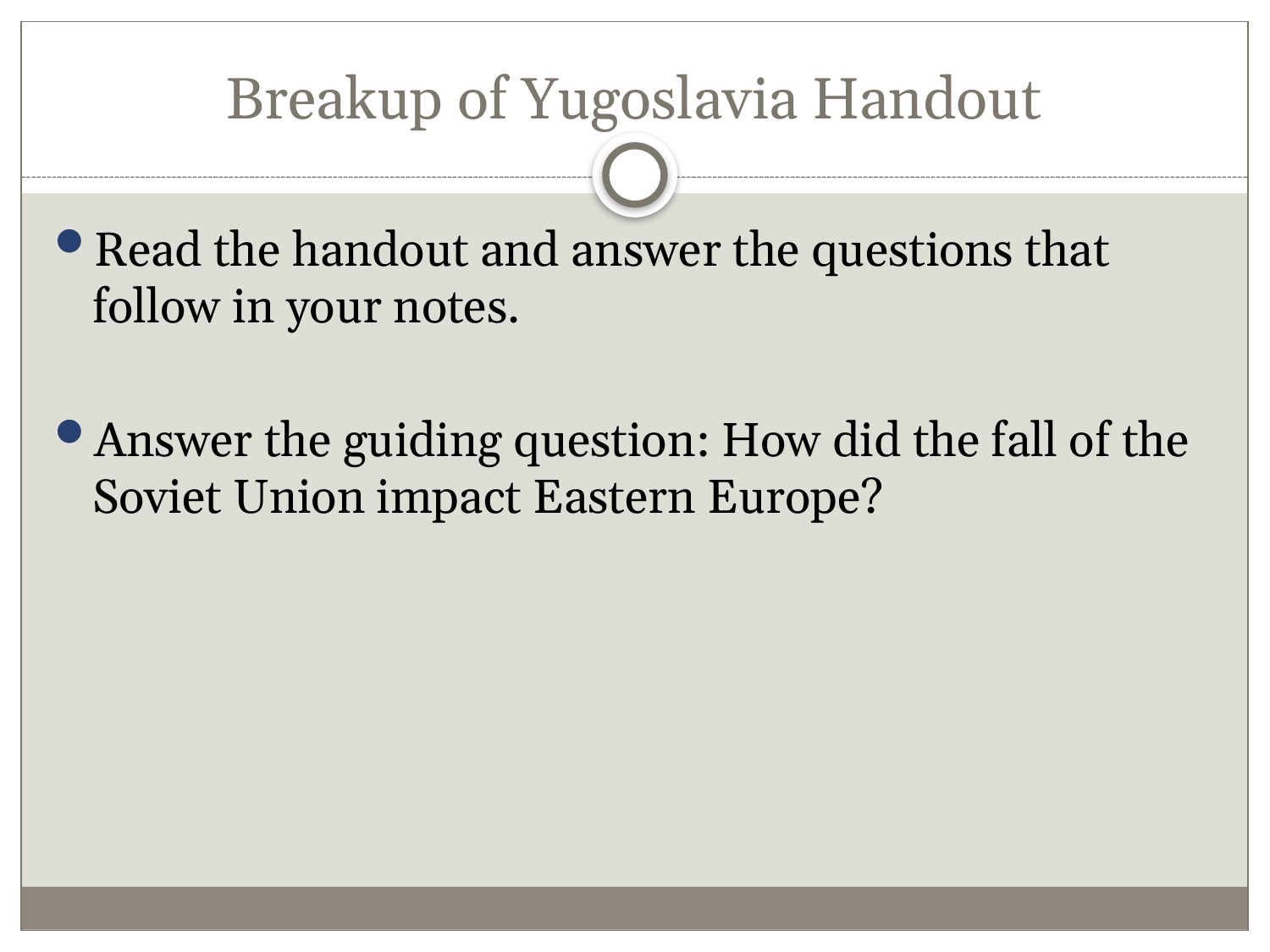

# Breakup of Yugoslavia Handout
Read the handout and answer the questions that follow in your notes.

Answer the guiding question: How did the fall of the Soviet Union impact Eastern Europe?